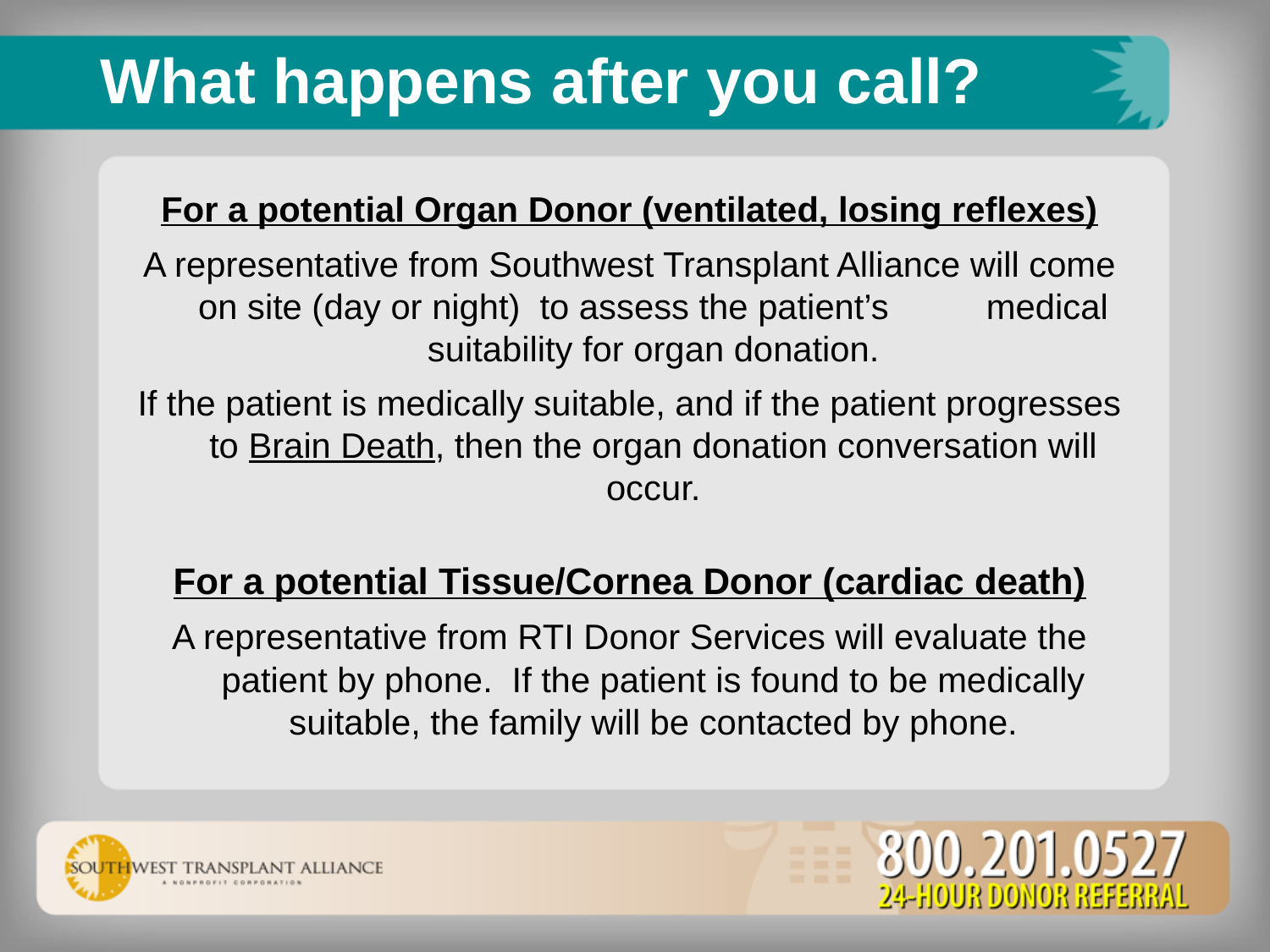

What happens after you call?
For a potential Organ Donor (ventilated, losing reflexes)
A representative from Southwest Transplant Alliance will come on site (day or night)  to assess the patient’s          medical suitability for organ donation.
If the patient is medically suitable, and if the patient progresses to Brain Death, then the organ donation conversation will occur.

For a potential Tissue/Cornea Donor (cardiac death)
A representative from RTI Donor Services will evaluate the patient by phone.  If the patient is found to be medically suitable, the family will be contacted by phone.